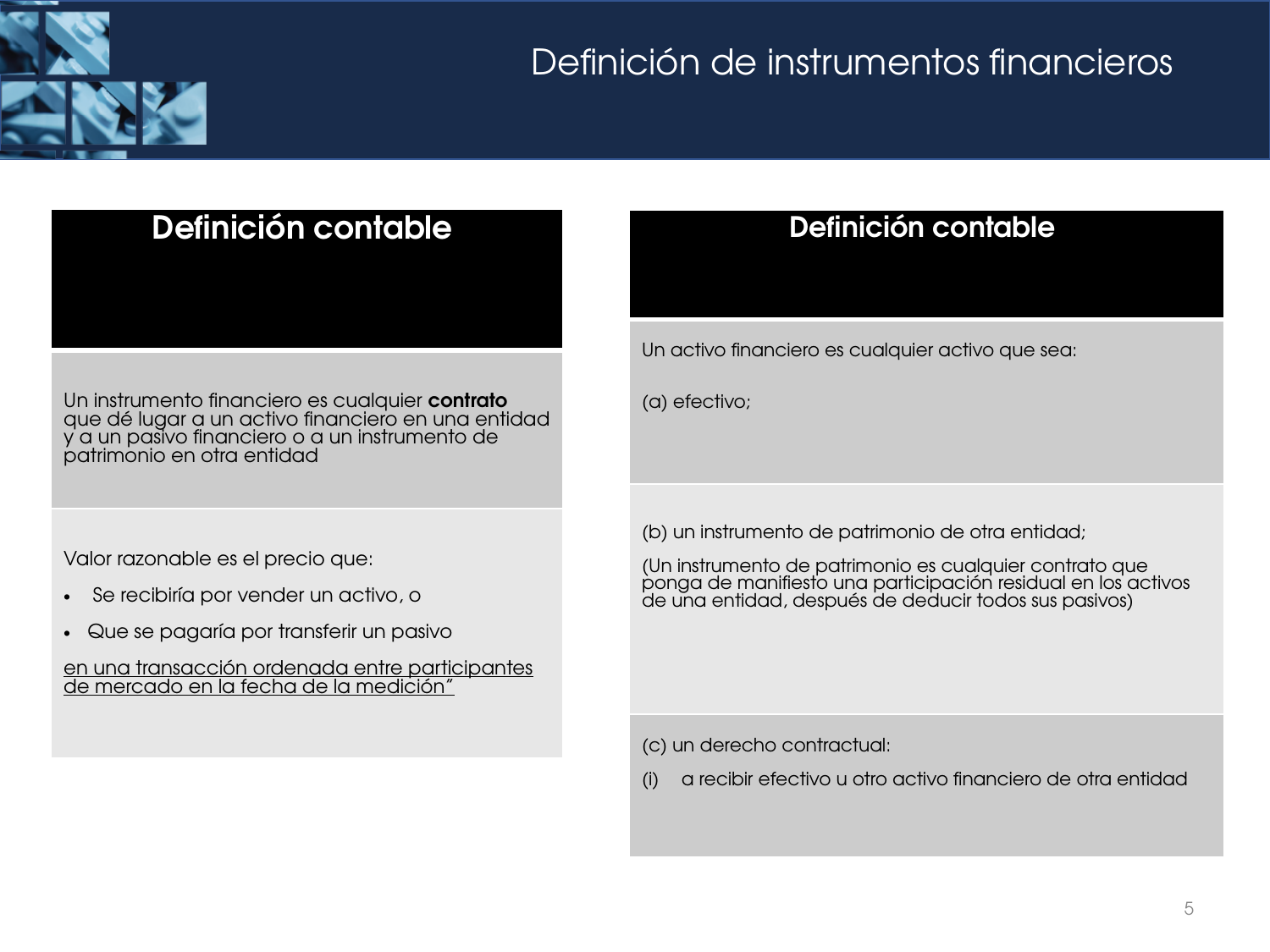

# Definición de instrumentos financieros
| Definición contable |
| --- |
| Un instrumento financiero es cualquier contrato que dé lugar a un activo financiero en una entidad y a un pasivo financiero o a un instrumento de patrimonio en otra entidad |
| Valor razonable es el precio que: Se recibiría por vender un activo, o Que se pagaría por transferir un pasivo en una transacción ordenada entre participantes de mercado en la fecha de la medición” |
| Definición contable |
| --- |
| Un activo financiero es cualquier activo que sea: (a) efectivo; |
| (b) un instrumento de patrimonio de otra entidad; (Un instrumento de patrimonio es cualquier contrato que ponga de manifiesto una participación residual en los activos de una entidad, después de deducir todos sus pasivos) |
| (c) un derecho contractual: a recibir efectivo u otro activo financiero de otra entidad |
5